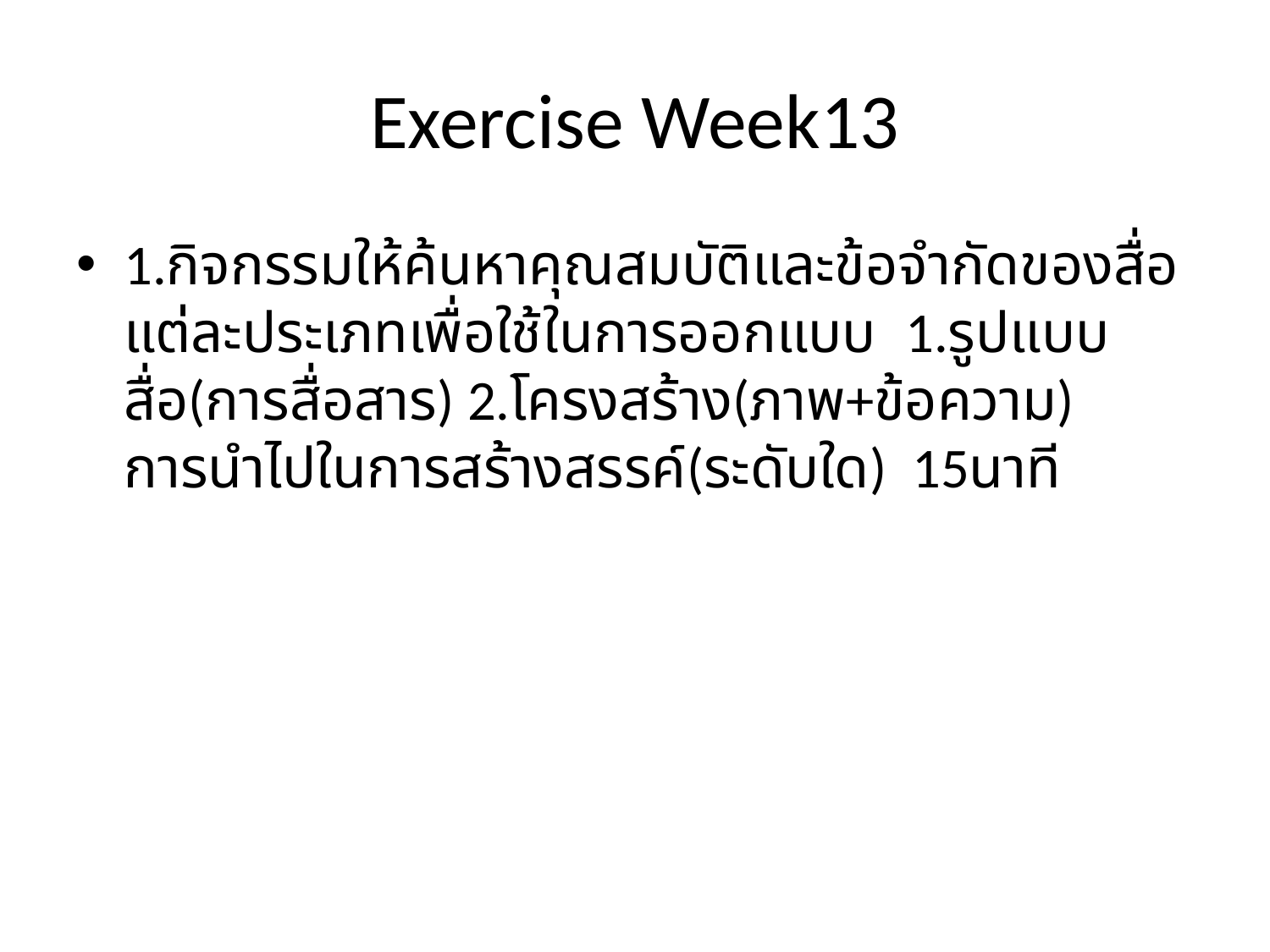

# Exercise Week13
1.กิจกรรมให้ค้นหาคุณสมบัติและข้อจำกัดของสื่อแต่ละประเภทเพื่อใช้ในการออกแบบ  1.รูปแบบสื่อ(การสื่อสาร) 2.โครงสร้าง(ภาพ+ข้อความ) การนำไปในการสร้างสรรค์(ระดับใด)  15นาที